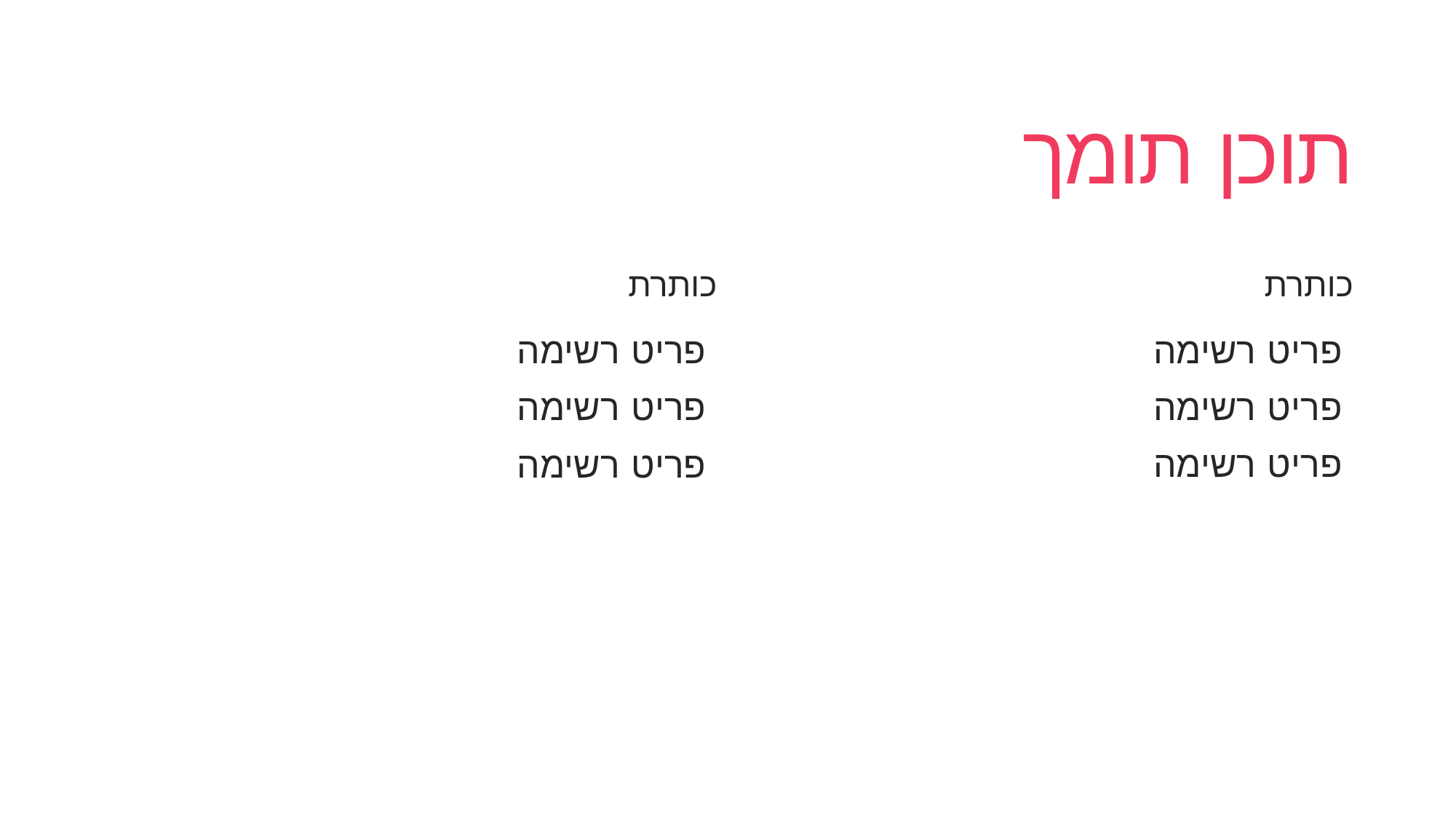

# תוכן תומך
כותרת
כותרת
פריט רשימה
פריט רשימה
פריט רשימה
פריט רשימה
פריט רשימה
פריט רשימה